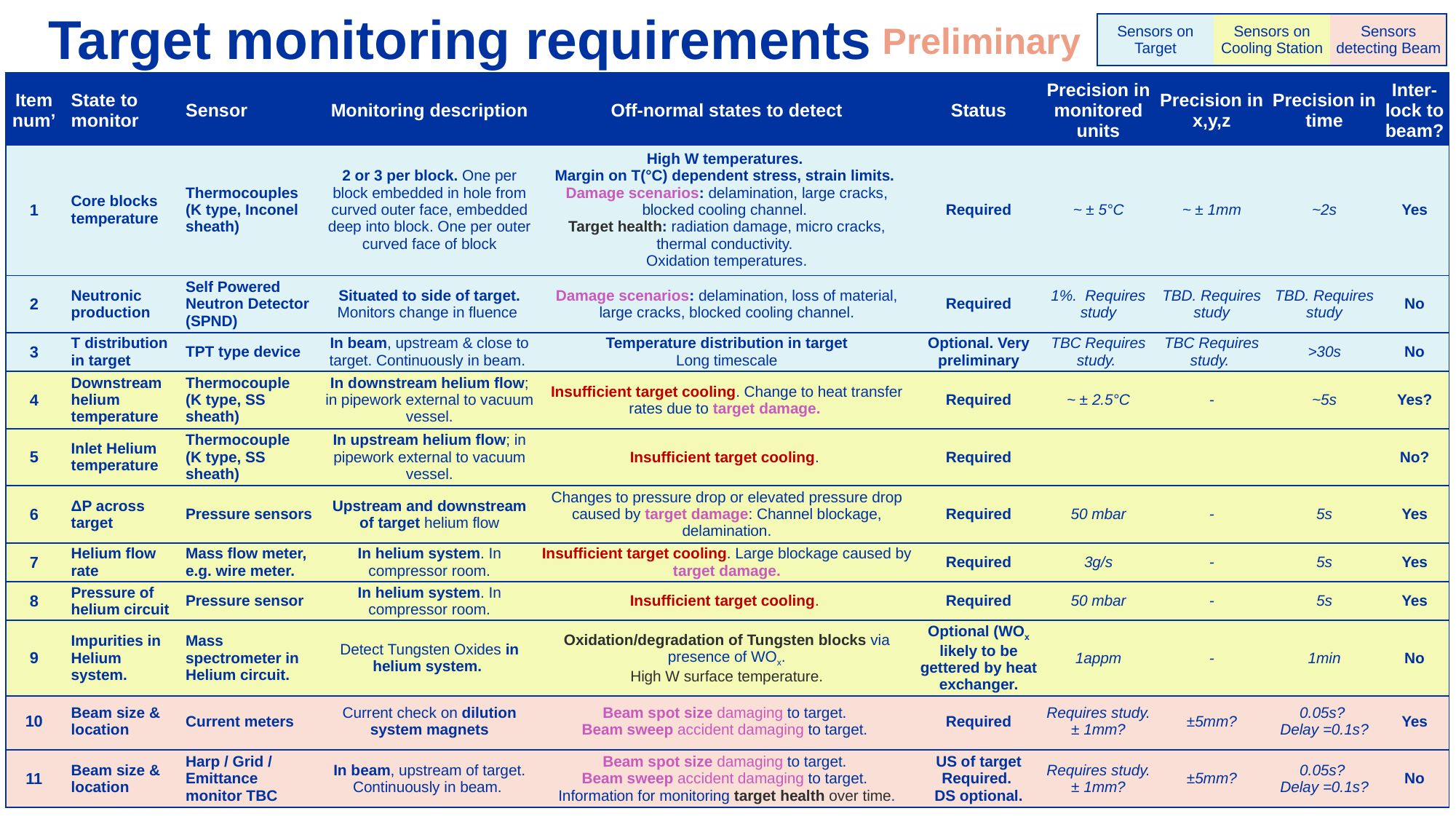

# Target monitoring requirements
| Sensors on Target | Sensors on Cooling Station | Sensors detecting Beam |
| --- | --- | --- |
Preliminary
| Item num’ | State to monitor | Sensor | Monitoring description | Off-normal states to detect | Status | Precision in monitored units | Precision in x,y,z | Precision in time | Inter-lock to beam? |
| --- | --- | --- | --- | --- | --- | --- | --- | --- | --- |
| 1 | Core blocks temperature | Thermocouples (K type, Inconel sheath) | 2 or 3 per block. One per block embedded in hole from curved outer face, embedded near centre of block. One per outer curved face of block | High W temperatures. Margin on T(°C) dependent stress, strain limits. Damage scenarios: delamination, large cracks, blocked cooling channel. Target health: radiation damage, micro cracks, thermal conductivity. Oxidation temperatures. | Required | ~ ± 5°C | ~ ± 1mm | ~2s | Yes |
| 2 | Neutronic production | Self Powered Neutron Detector (SPND) | Situated to side of target. Monitors change in fluence | Damage scenarios: delamination, loss of material, large cracks, blocked cooling channel. | Required | 1%. Requires study | TBD. Requires study | TBD. Requires study | No |
| 3 | Beam size & location | TPT type device | In beam, upstream & close to target. Continuously in beam. | Beam spot size & sweep location drift Long timescale | Optional | TBC Requires study. | TBC Requires study. | >30s | No |
| 4 | Downstream helium temperature | Thermocouple (K type, SS sheath) | In downstream helium flow; in pipework external to vacuum vessel. | Insufficient target cooling. Change to heat transfer rates due to target damage. | Required | ~ ± 2.5°C | - | ~5s | Yes |
| 5 | Inlet Helium temperature | Thermocouple (K type, SS sheath) | In upstream helium flow; in pipework external to vacuum vessel. | Insufficient target cooling. | Required |  |  |  |  |
| 6 | ΔP across target | Pressure sensors | Upstream and downstream of target helium flow | Changes to pressure drop or elevated pressure drop caused by target damage: Channel blockage, delamination. | Required | 50 mbar | - | 5s | No |
| 7 | Helium flow rate | Mass flow meter, e.g. wire meter. | In helium system. In compressor room. | Insufficient target cooling. Large blockage caused by target damage. | Required | 3g/s | - | 5s | No |
| 8 | Pressure of helium circuit | Pressure sensor | In helium system. In compressor room. | Insufficient target cooling. | Required | 50 mbar | - | 5s | No |
| 9 | Impurities in Helium system. | Mass spectrometer in Helium circuit. | Detect Tungsten Oxides in helium system. | Oxidation/degradation of Tungsten blocks via presence of WOx. High W surface temperature. | Optional (WOx likely to be gettered by heat exchanger. | 1appm | - | 1min | No |
| 10 | Beam size & location | Current meters | Current check on dilution system magnets | Beam spot size damaging to target. Beam sweep accident damaging to target. | Required | Requires study. ± 1mm? | ±5mm? | 0.05s? Delay =0.1s? | Yes |
| 11 | Beam size & location | Harp / Grid / Emittance monitor TBC | In beam, upstream of target. Continuously in beam. | Beam spot size damaging to target. Beam sweep accident damaging to target. Information for monitoring target health over time. | US of target Required. DS optional. | Requires study. ± 1mm? | ±5mm? | 0.05s? Delay =0.1s? | No |
| Item num’ | State to monitor | Sensor | Monitoring description | Off-normal states to detect | Status | Precision in monitored units | Precision in x,y,z | Precision in time | Inter-lock to beam? |
| --- | --- | --- | --- | --- | --- | --- | --- | --- | --- |
| 1 | Core blocks temperature | Thermocouples (K type, Inconel sheath) | 2 or 3 per block. One per block embedded in hole from curved outer face, embedded near centre of block. One per outer curved face of block | High W temperatures. Margin on T(°C) dependent stress, strain limits. Damage scenarios: delamination, large cracks, blocked cooling channel. Target health: radiation damage, micro cracks, thermal conductivity. Oxidation temperatures. | Required | ~ ± 5°C | ~ ± 1mm | ~2s | Yes |
| 2 | Neutronic production | Self Powered Neutron Detector (SPND) | Situated to side of target. Monitors change in fluence | Damage scenarios: delamination, loss of material, large cracks, blocked cooling channel. | Required | 1%. Requires study | TBD. Requires study | TBD. Requires study | No |
| 3 | Beam size & location | TPT type device | In beam, upstream & close to target. Continuously in beam. | Beam spot size & sweep location drift Long timescale | Optional | TBC Requires study. | TBC Requires study. | >30s | No |
| 4 | Downstream helium temperature | Thermocouple (K type, SS sheath) | In downstream helium flow; in pipework external to vacuum vessel. | Insufficient target cooling. Change to heat transfer rates due to target damage. | Required | ~ ± 2.5°C | - | ~5s | Yes? |
| 5 | Inlet Helium temperature | Thermocouple (K type, SS sheath) | In upstream helium flow; in pipework external to vacuum vessel. | Insufficient target cooling. | Required |  |  |  | No? |
| 6 | ΔP across target | Pressure sensors | Upstream and downstream of target helium flow | Changes to pressure drop or elevated pressure drop caused by target damage: Channel blockage, delamination. | Required | 50 mbar | - | 5s | Yes |
| 7 | Helium flow rate | Mass flow meter, e.g. wire meter. | In helium system. In compressor room. | Insufficient target cooling. Large blockage caused by target damage. | Required | 3g/s | - | 5s | Yes |
| 8 | Pressure of helium circuit | Pressure sensor | In helium system. In compressor room. | Insufficient target cooling. | Required | 50 mbar | - | 5s | Yes |
| 9 | Impurities in Helium system. | Mass spectrometer in Helium circuit. | Detect Tungsten Oxides in helium system. | Oxidation/degradation of Tungsten blocks via presence of WOx. High W surface temperature. | Optional (WOx likely to be gettered by heat exchanger. | 1appm | - | 1min | No |
| Item num’ | State to monitor | Sensor | Monitoring description | Off-normal states to detect | Status | Precision in monitored units | Precision in x,y,z | Precision in time | Inter-lock to beam? |
| --- | --- | --- | --- | --- | --- | --- | --- | --- | --- |
| 1 | Core blocks temperature | Thermocouples (K type, Inconel sheath) | 2 or 3 per block. One per block embedded in hole from curved outer face, embedded deep into block. One per outer curved face of block | High W temperatures. Margin on T(°C) dependent stress, strain limits. Damage scenarios: delamination, large cracks, blocked cooling channel. Target health: radiation damage, micro cracks, thermal conductivity. Oxidation temperatures. | Required | ~ ± 5°C | ~ ± 1mm | ~2s | Yes |
| 2 | Neutronic production | Self Powered Neutron Detector (SPND) | Situated to side of target. Monitors change in fluence | Damage scenarios: delamination, loss of material, large cracks, blocked cooling channel. | Required | 1%. Requires study | TBD. Requires study | TBD. Requires study | No |
| 3 | T distribution in target | TPT type device | In beam, upstream & close to target. Continuously in beam. | Temperature distribution in target Long timescale | Optional. Very preliminary | TBC Requires study. | TBC Requires study. | >30s | No |
| Item num’ | State to monitor | Sensor | Monitoring description | Off-normal states to detect | Status | Precision in monitored units | Precision in x,y,z | Precision in time | Inter-lock to beam? |
| --- | --- | --- | --- | --- | --- | --- | --- | --- | --- |